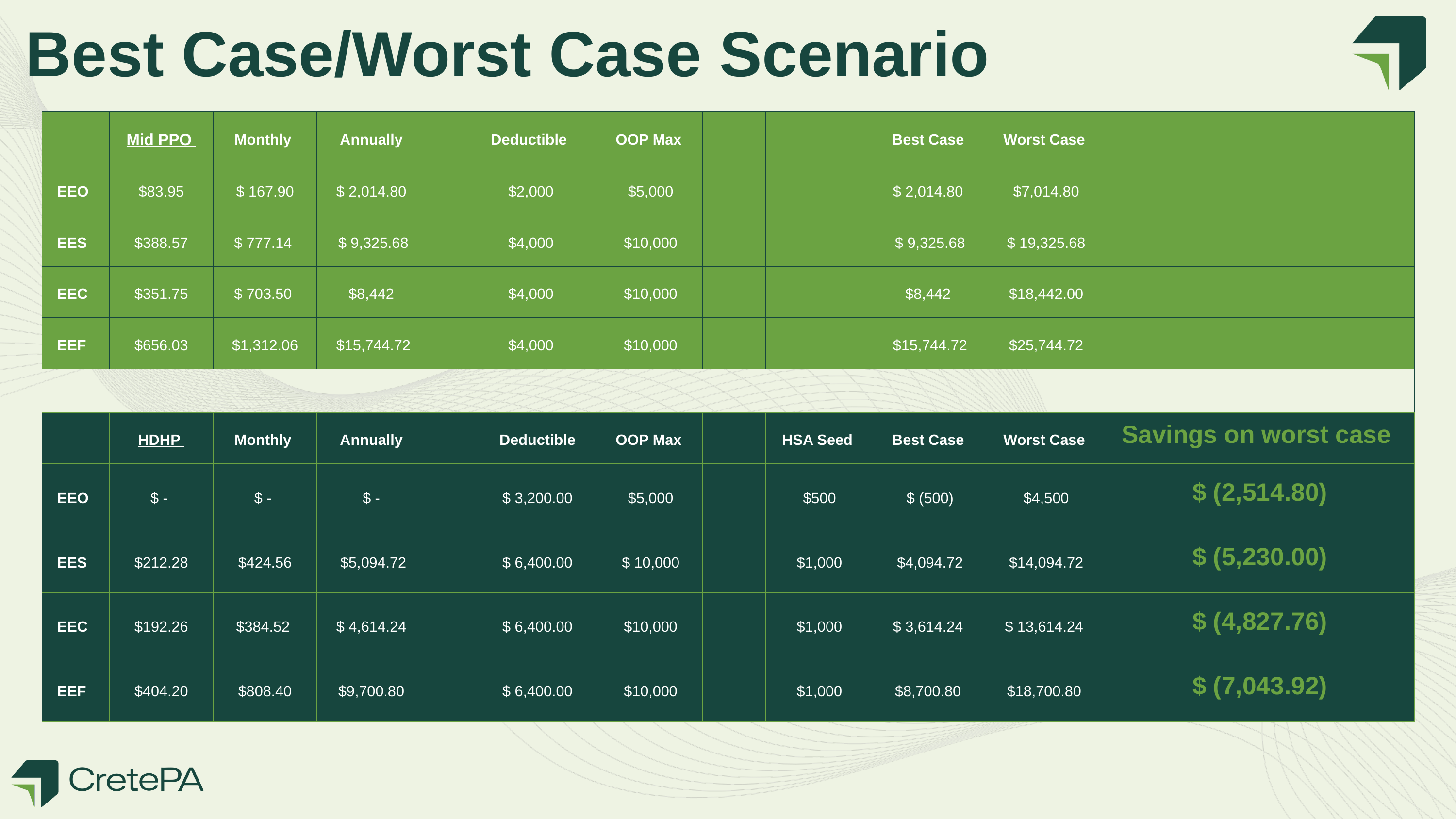

Best Case/Worst Case Scenario
| ​ | Mid PPO ​ | Monthly ​ | Annually ​ | ​ | Deductible ​ | Deductible ​ | OOP Max ​ | ​ | ​ | Best Case ​ | Worst Case ​ | ​ |
| --- | --- | --- | --- | --- | --- | --- | --- | --- | --- | --- | --- | --- |
| EEO ​ | $83.95 | $ 167.90 | $ 2,014.80 ​ | ​ | $2,000 | $2,000 | $5,000 | ​ | ​ | $ 2,014.80 ​ | $7,014.80 | ​ |
| EES ​ | $388.57 | $ 777.14 ​ | $ 9,325.68​ | ​ | $4,000 | $4,000 | $10,000 | ​ | ​ | $ 9,325.68​ | $ 19,325.68 | ​ |
| EEC ​ | $351.75 | $ 703.50 ​ | $8,442 ​ | ​ | $4,000 | $4,000 | $10,000 | ​ | ​ | $8,442 ​ | $18,442.00 | ​ |
| EEF ​ | $656.03 | $1,312.06​ | $15,744.72 | ​ | $4,000 | $4,000 | $10,000 | ​ | ​ | $15,744.72 | $25,744.72 | ​ |
|  |  |  |  |  |  |  |  |  |  |  |  |  |
| ​ | HDHP ​ | Monthly ​ | Annually ​ | ​ |  | Deductible ​ | OOP Max ​ | ​ | HSA Seed ​ | Best Case ​ | Worst Case ​ | Savings on worst case ​ |
| EEO ​ | $ - ​ | $ - ​ | $ - ​ | ​ |  | $ 3,200.00 ​ | $5,000 | ​ | $500 | $ (500)​ | $4,500 | $ (2,514.80)​ |
| EES ​ | $212.28 | $424.56 | $5,094.72 | ​ |  | $ 6,400.00 ​ | $ 10,000​ | ​ | $1,000 | $4,094.72 | $14,094.72 | $ (5,230.00)​ |
| EEC ​ | $192.26 | $384.52 ​ | $ 4,614.24 ​ | ​ |  | $ 6,400.00 ​ | $10,000 | ​ | $1,000 | $ 3,614.24 ​ | $ 13,614.24 ​ | $ (4,827.76)​ |
| EEF ​ | $404.20 | $808.40 | $9,700.80 ​ | ​ |  | $ 6,400.00 ​ | $10,000 | ​ | $1,000 | $8,700.80 ​ | $18,700.80 ​ | $ (7,043.92)​ |